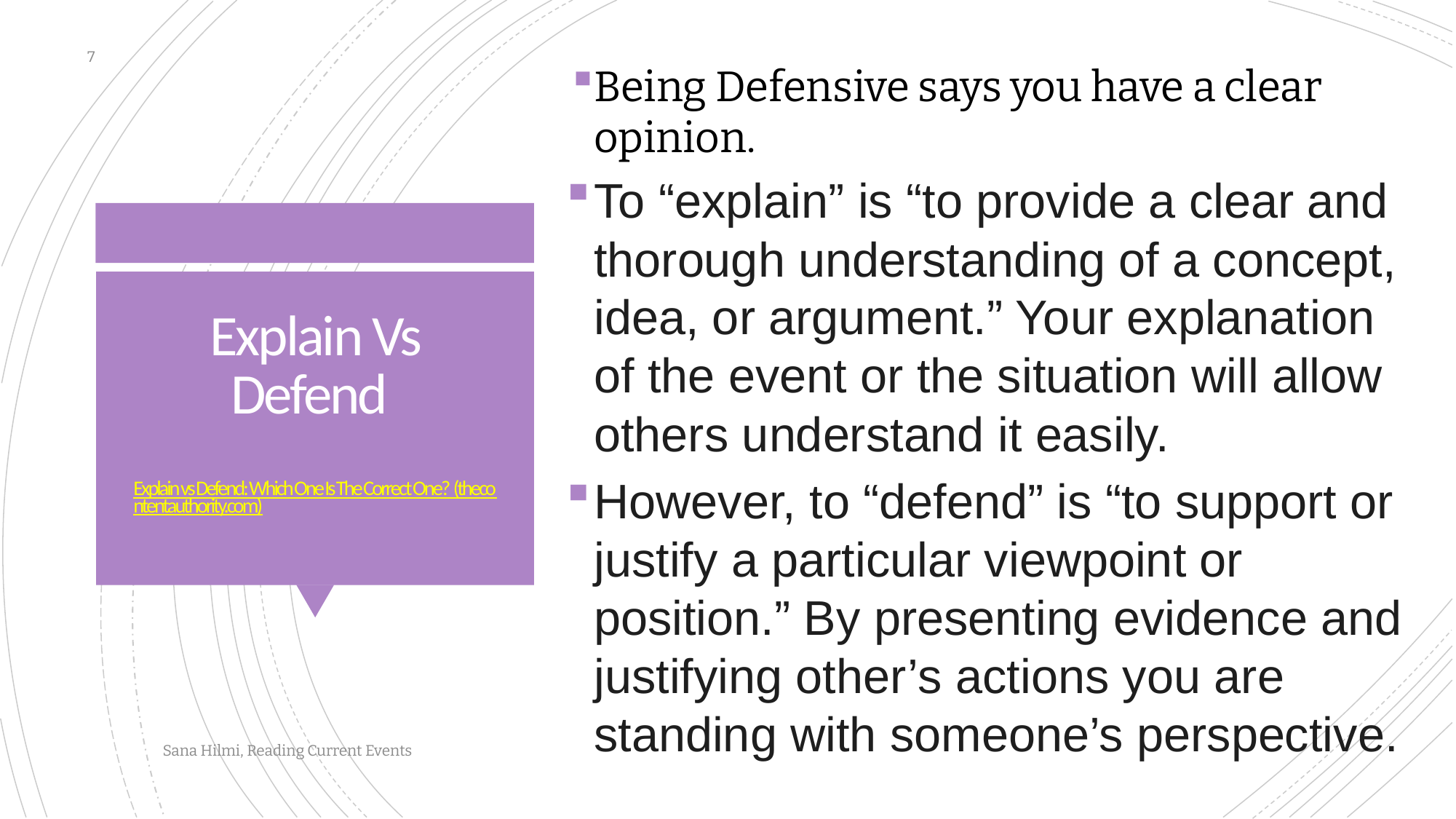

Being Defensive says you have a clear opinion.
To “explain” is “to provide a clear and thorough understanding of a concept, idea, or argument.” Your explanation of the event or the situation will allow others understand it easily.
However, to “defend” is “to support or justify a particular viewpoint or position.” By presenting evidence and justifying other’s actions you are standing with someone’s perspective.
7
# Explain Vs Defend Explain vs Defend: Which One Is The Correct One?  (thecontentauthority.com)
Sana Hilmi, Reading Current Events